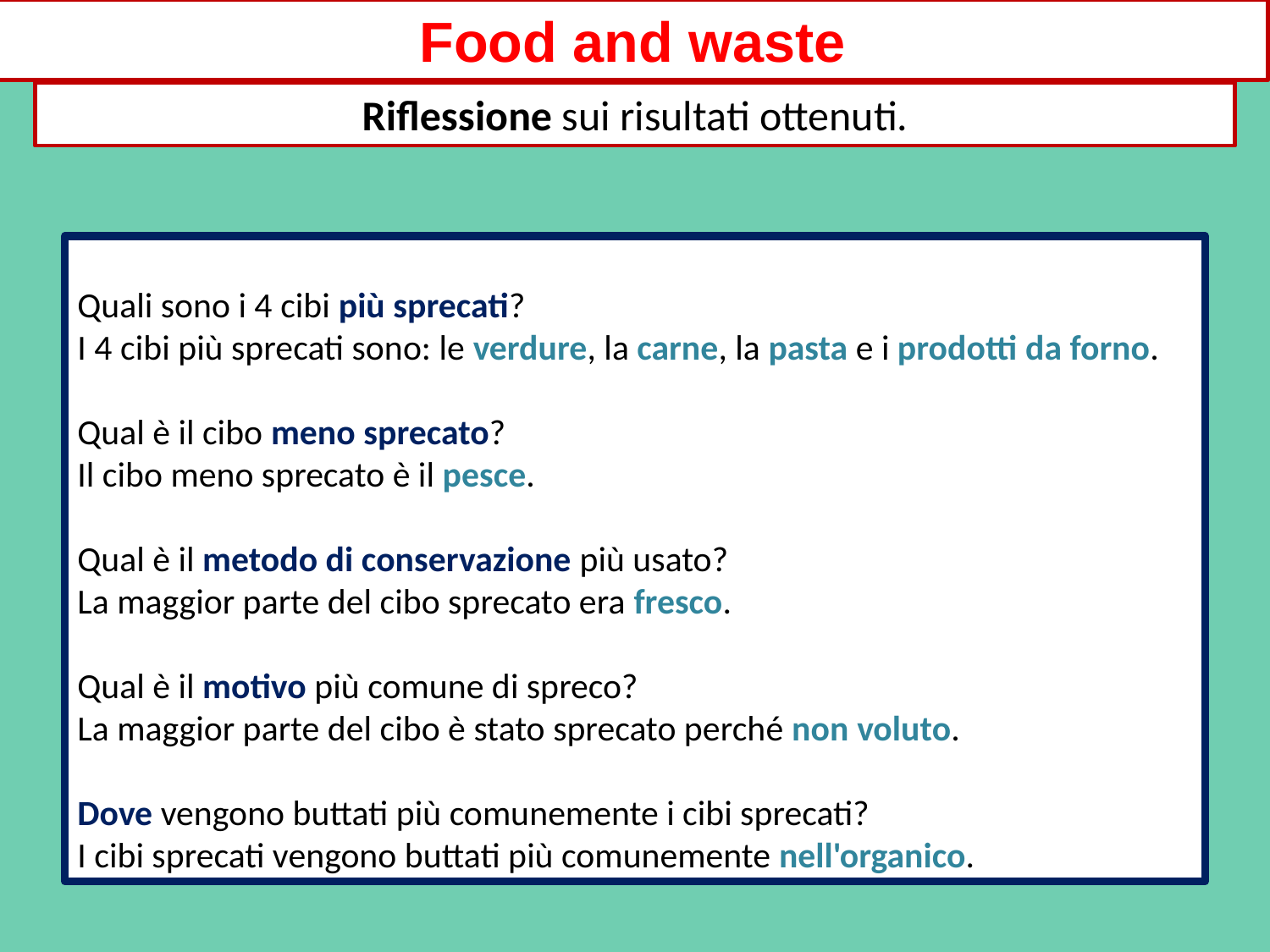

Food and waste
Riflessione sui risultati ottenuti.

Quali sono i 4 cibi più sprecati?
I 4 cibi più sprecati sono: le verdure, la carne, la pasta e i prodotti da forno.

Qual è il cibo meno sprecato?
Il cibo meno sprecato è il pesce.

Qual è il metodo di conservazione più usato?
La maggior parte del cibo sprecato era fresco.

Qual è il motivo più comune di spreco?
La maggior parte del cibo è stato sprecato perché non voluto.

Dove vengono buttati più comunemente i cibi sprecati?
I cibi sprecati vengono buttati più comunemente nell'organico.